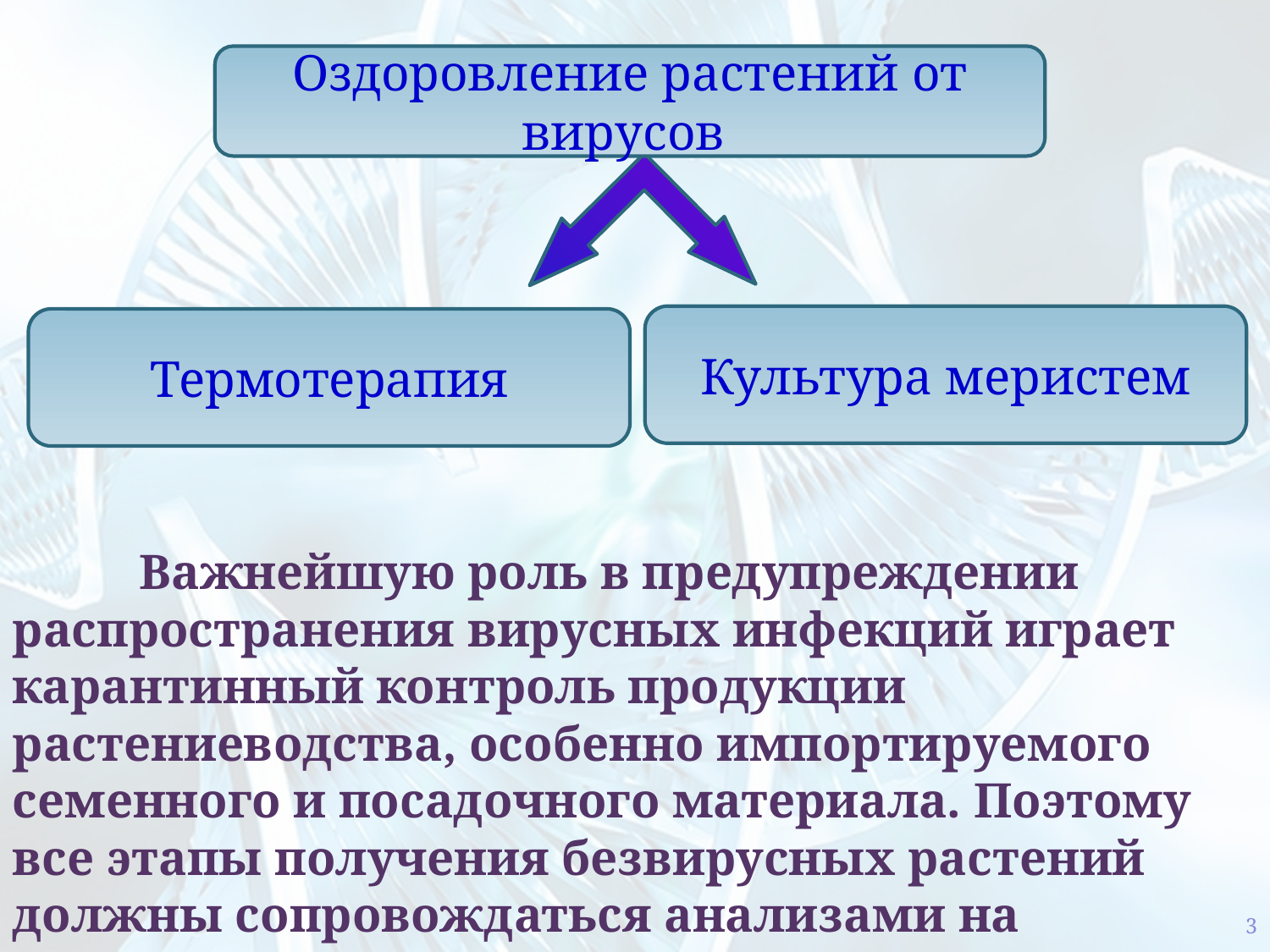

Оздоровление растений от вирусов

Культура меристем
Термотерапия
	Важнейшую роль в предупреждении распространения вирусных инфекций играет карантинный контроль продукции растениеводства, особенно импортируемого семенного и посадочного материала. Поэтому все этапы получения безвирусных растений должны сопровождаться анализами на присутствие вирусов.
3